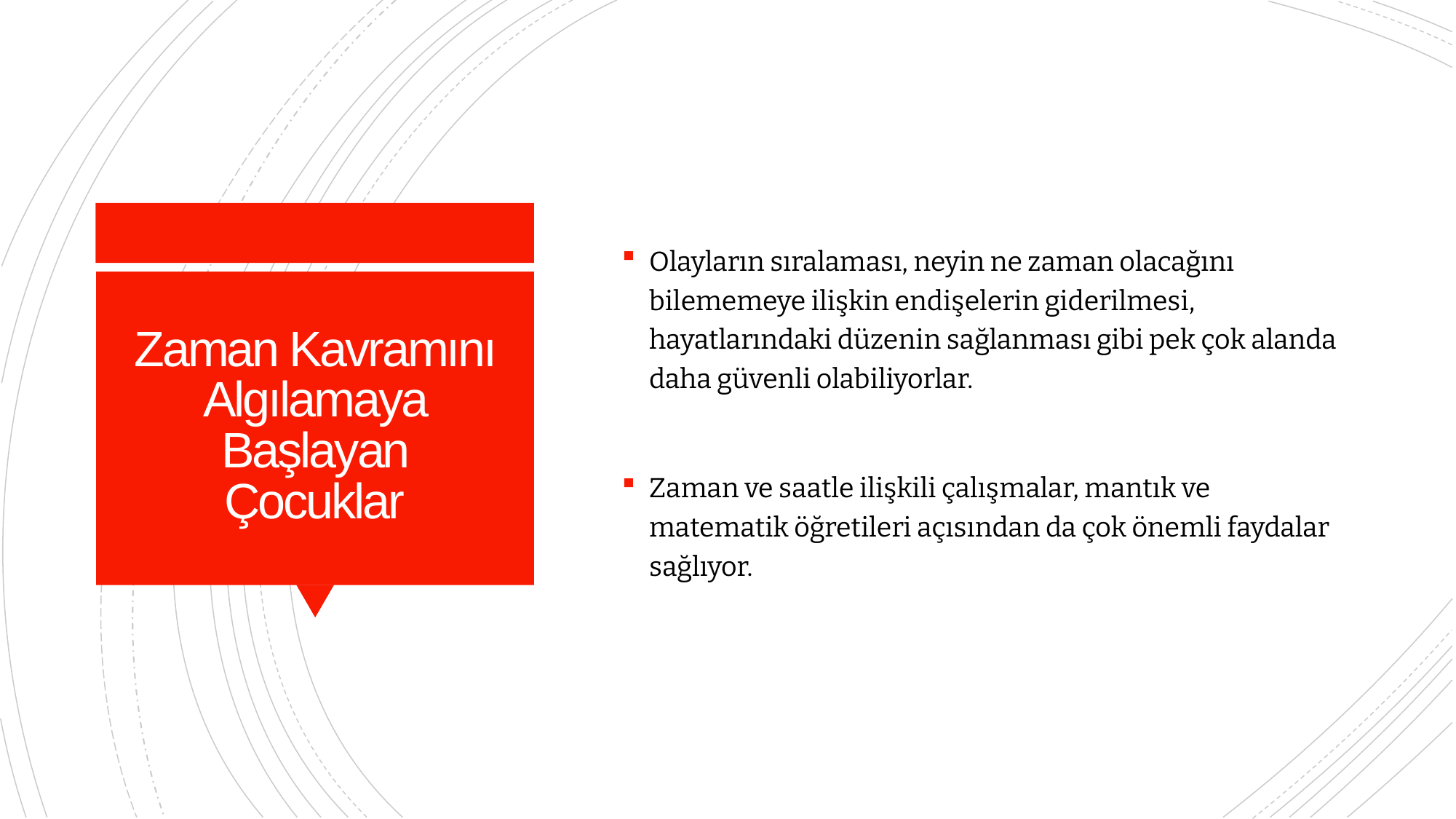

Olayların sıralaması, neyin ne zaman olacağını bilememeye ilişkin endişelerin giderilmesi, hayatlarındaki düzenin sağlanması gibi pek çok alanda daha güvenli olabiliyorlar.

Zaman ve saatle ilişkili çalışmalar, mantık ve matematik öğretileri açısından da çok önemli faydalar sağlıyor.
# Zaman Kavramını Algılamaya Başlayan Çocuklar